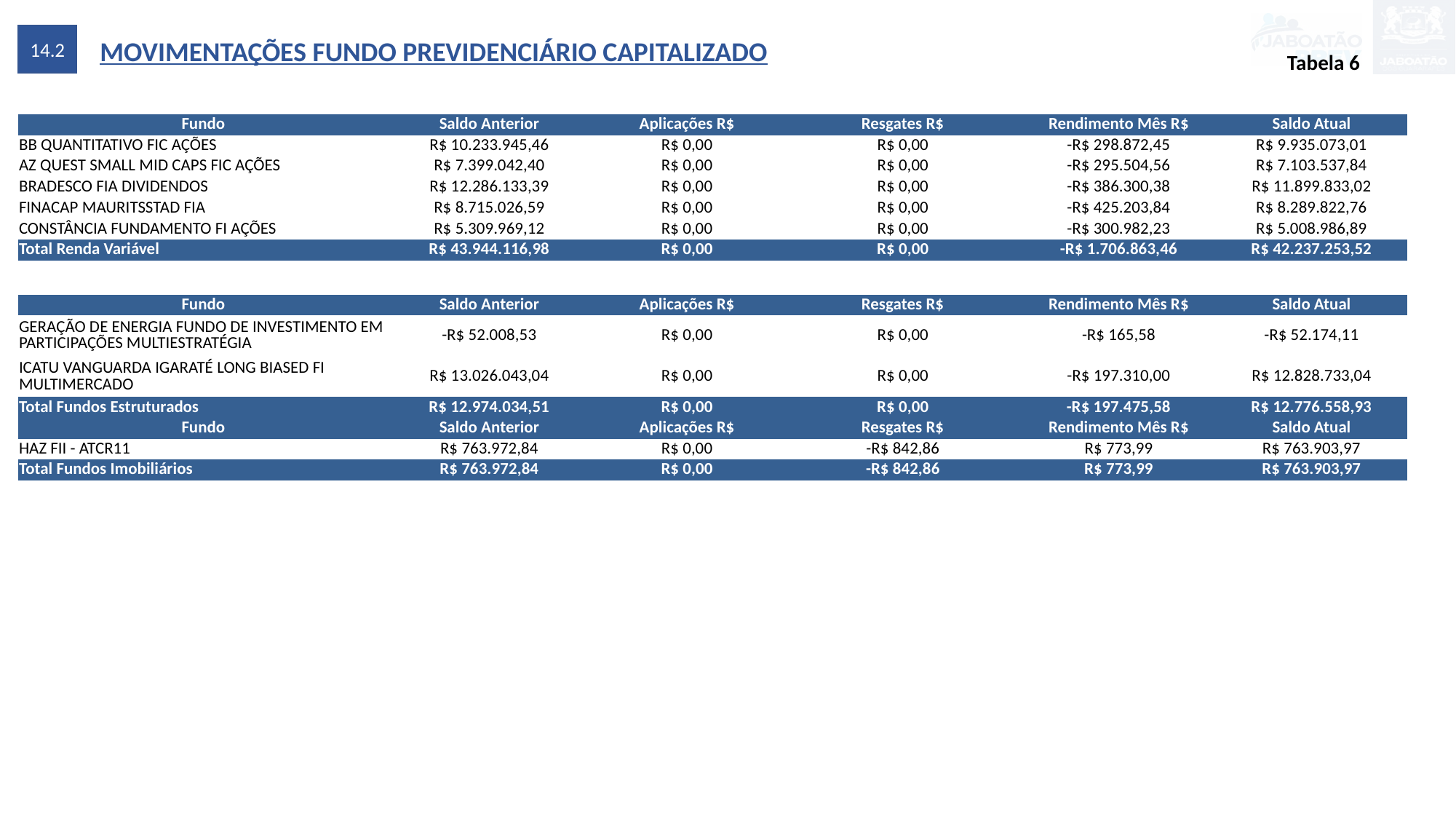

14.2
MOVIMENTAÇÕES FUNDO PREVIDENCIÁRIO CAPITALIZADO
Tabela 6
| Fundo | Saldo Anterior | Aplicações R$ | Resgates R$ | Rendimento Mês R$ | Saldo Atual |
| --- | --- | --- | --- | --- | --- |
| BB QUANTITATIVO FIC AÇÕES | R$ 10.233.945,46 | R$ 0,00 | R$ 0,00 | -R$ 298.872,45 | R$ 9.935.073,01 |
| AZ QUEST SMALL MID CAPS FIC AÇÕES | R$ 7.399.042,40 | R$ 0,00 | R$ 0,00 | -R$ 295.504,56 | R$ 7.103.537,84 |
| BRADESCO FIA DIVIDENDOS | R$ 12.286.133,39 | R$ 0,00 | R$ 0,00 | -R$ 386.300,38 | R$ 11.899.833,02 |
| FINACAP MAURITSSTAD FIA | R$ 8.715.026,59 | R$ 0,00 | R$ 0,00 | -R$ 425.203,84 | R$ 8.289.822,76 |
| CONSTÂNCIA FUNDAMENTO FI AÇÕES | R$ 5.309.969,12 | R$ 0,00 | R$ 0,00 | -R$ 300.982,23 | R$ 5.008.986,89 |
| Total Renda Variável | R$ 43.944.116,98 | R$ 0,00 | R$ 0,00 | -R$ 1.706.863,46 | R$ 42.237.253,52 |
| Fundo | Saldo Anterior | Aplicações R$ | Resgates R$ | Rendimento Mês R$ | Saldo Atual |
| --- | --- | --- | --- | --- | --- |
| GERAÇÃO DE ENERGIA FUNDO DE INVESTIMENTO EM PARTICIPAÇÕES MULTIESTRATÉGIA | -R$ 52.008,53 | R$ 0,00 | R$ 0,00 | -R$ 165,58 | -R$ 52.174,11 |
| ICATU VANGUARDA IGARATÉ LONG BIASED FI MULTIMERCADO | R$ 13.026.043,04 | R$ 0,00 | R$ 0,00 | -R$ 197.310,00 | R$ 12.828.733,04 |
| Total Fundos Estruturados | R$ 12.974.034,51 | R$ 0,00 | R$ 0,00 | -R$ 197.475,58 | R$ 12.776.558,93 |
| Fundo | Saldo Anterior | Aplicações R$ | Resgates R$ | Rendimento Mês R$ | Saldo Atual |
| HAZ FII - ATCR11 | R$ 763.972,84 | R$ 0,00 | -R$ 842,86 | R$ 773,99 | R$ 763.903,97 |
| Total Fundos Imobiliários | R$ 763.972,84 | R$ 0,00 | -R$ 842,86 | R$ 773,99 | R$ 763.903,97 |